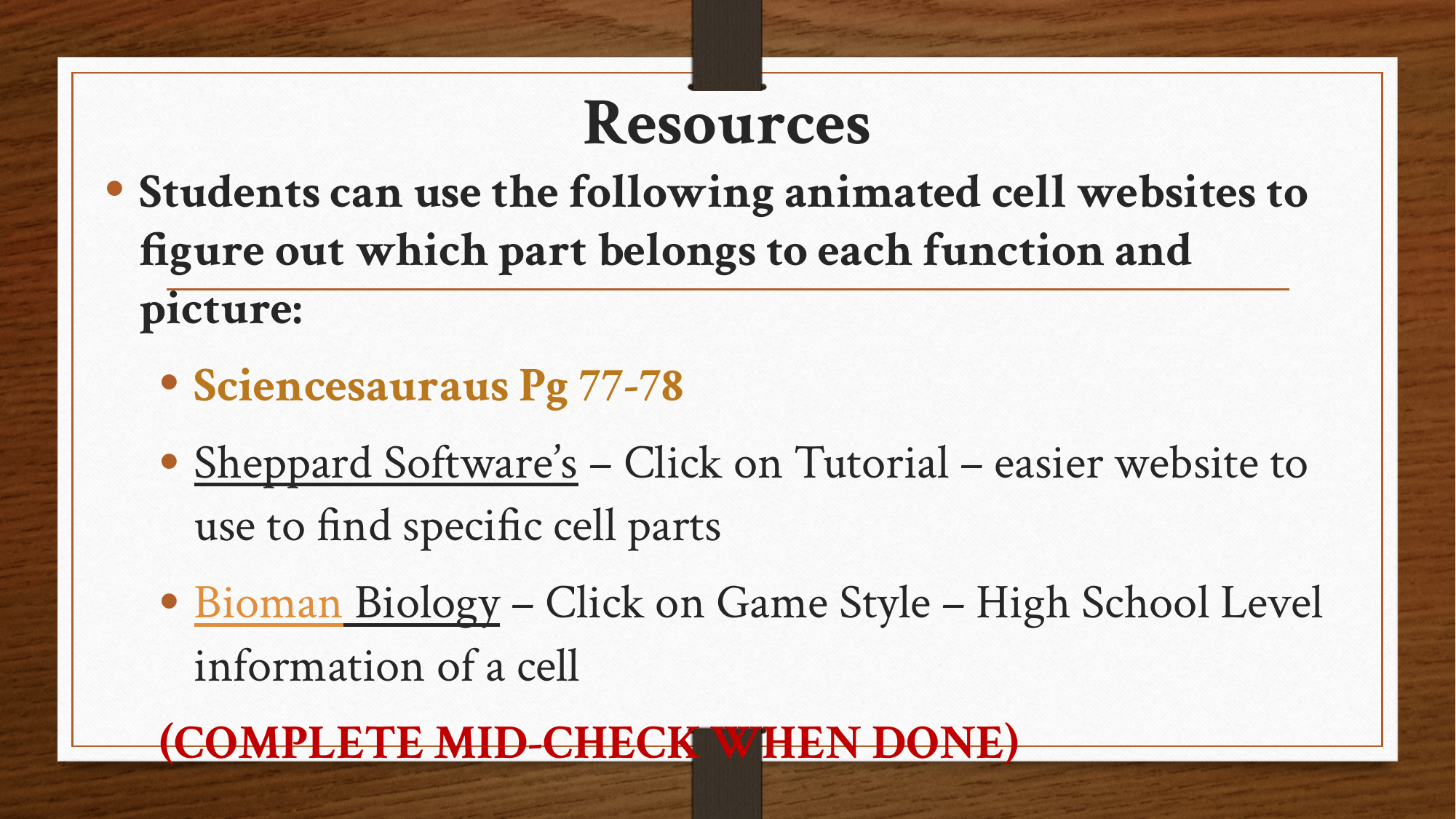

# Resources
Students can use the following animated cell websites to figure out which part belongs to each function and picture:
Sciencesauraus Pg 77-78
Sheppard Software’s – Click on Tutorial – easier website to use to find specific cell parts
Bioman Biology – Click on Game Style – High School Level information of a cell
(COMPLETE MID-CHECK WHEN DONE)